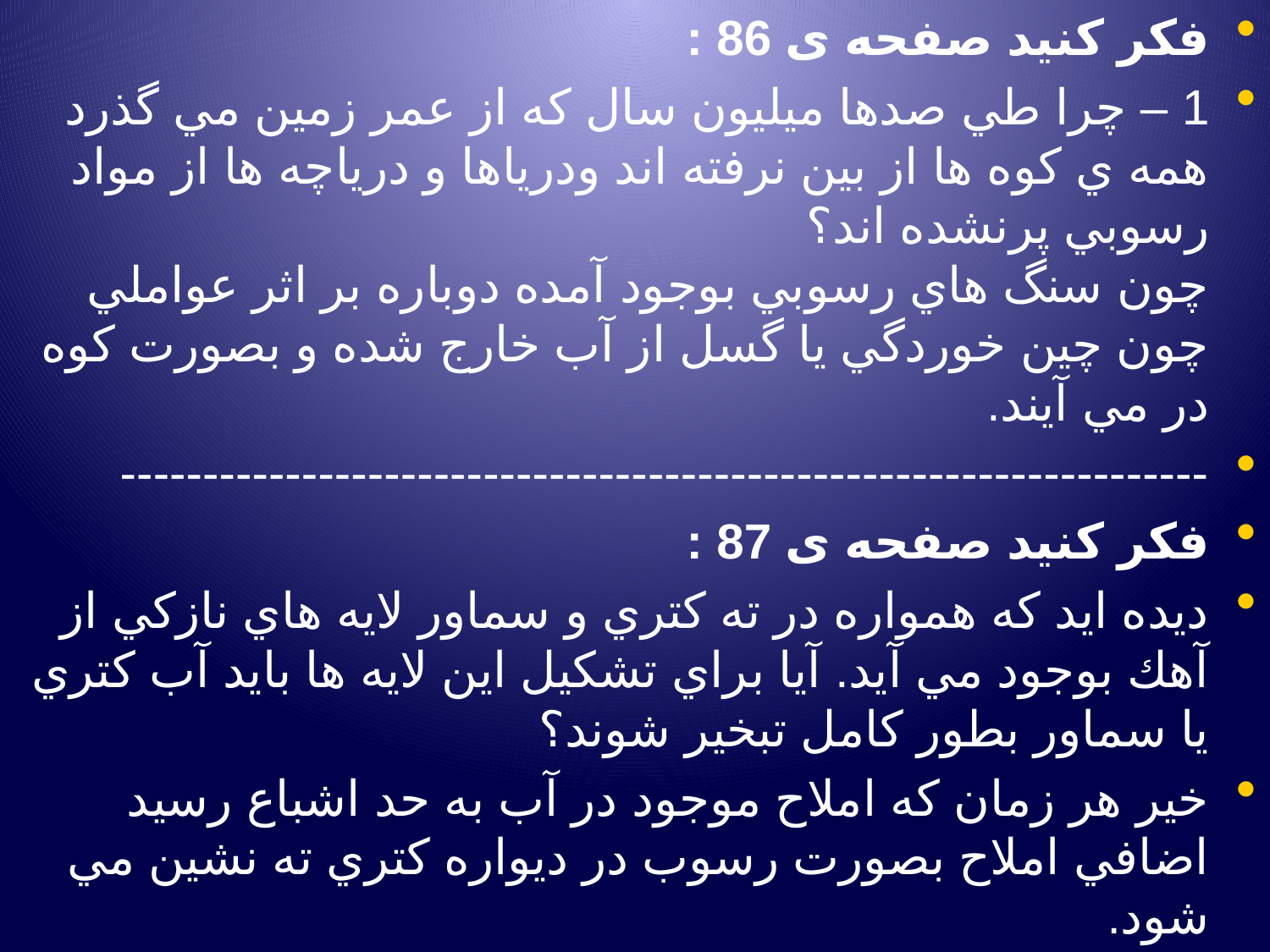

فكر كنيد صفحه ی 86 :
1 – چرا طي صدها ميليون سال كه از عمر زمين مي گذرد همه ي كوه ها از بين نرفته اند ودرياها و درياچه ها از مواد رسوبي پرنشده اند؟
چون سنگ هاي رسوبي بوجود آمده دوباره بر اثر عواملي چون چين خوردگي يا گسل از آب خارج شده و بصورت كوه در مي آيند.
------------------------------------------------------------------
فكر كنيد صفحه ی 87 :
ديده ايد كه همواره در ته كتري و سماور لايه هاي نازكي از آهك بوجود مي آيد. آيا براي تشكيل اين لايه ها بايد آب كتري يا سماور بطور كامل تبخير شوند؟
خير هر زمان كه املاح موجود در آب به حد اشباع رسيد اضافي املاح بصورت رسوب در ديواره كتري ته نشين مي شود.